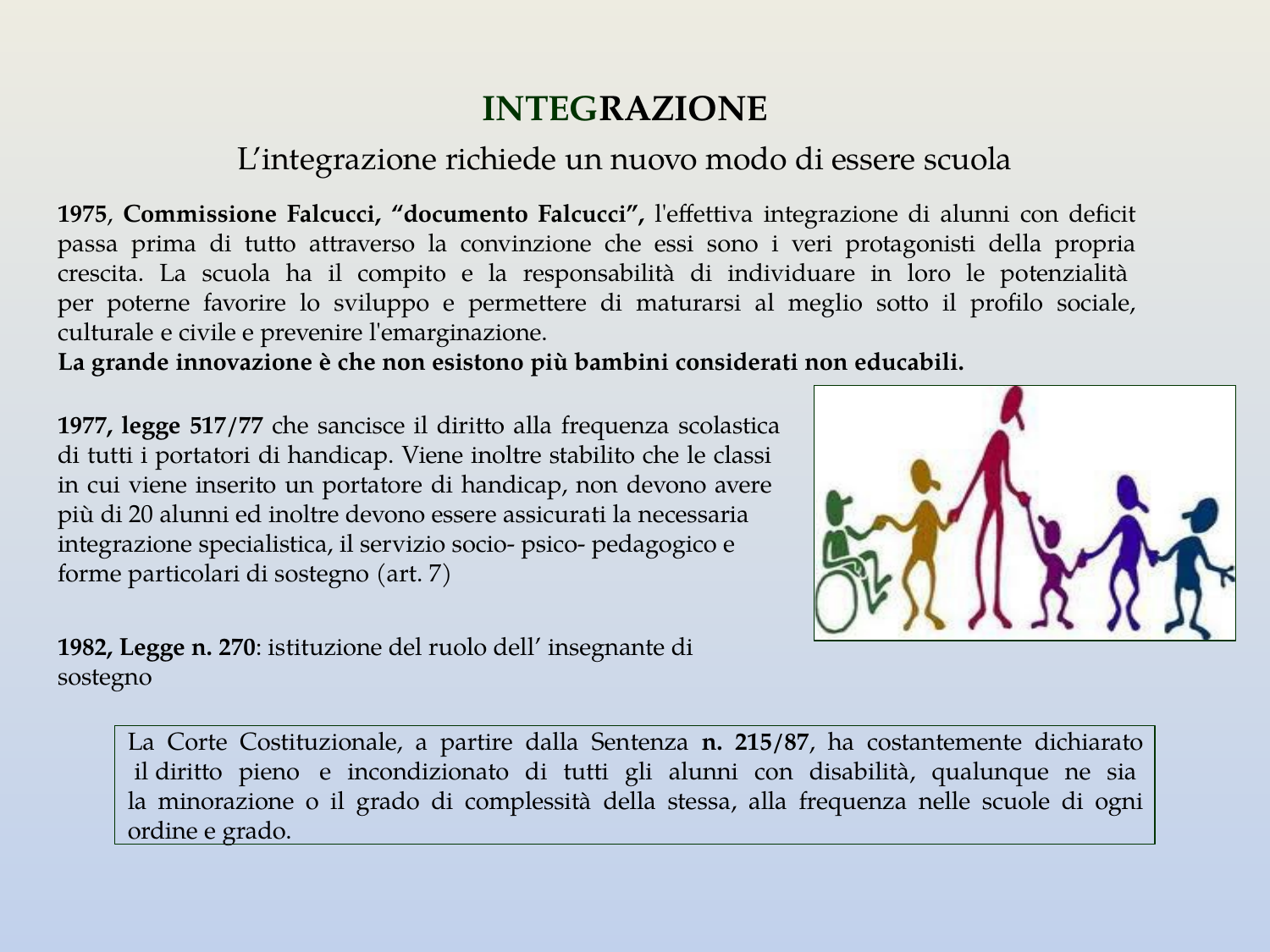

# INTEGRAZIONE
L’integrazione richiede un nuovo modo di essere scuola
1975, Commissione Falcucci, “documento Falcucci”, l'effettiva integrazione di alunni con deficit passa  prima  di  tutto  attraverso  la  convinzione  che  essi  sono  i  veri  protagonisti  della  propria crescita.  La  scuola  ha  il  compito  e  la  responsabilità  di  individuare  in  loro  le  potenzialità  per poterne favorire lo sviluppo e permettere di maturarsi al meglio sotto il profilo sociale, culturale e civile e prevenire l'emarginazione.
La grande innovazione è che non esistono più bambini considerati non educabili.

1977, legge 517/77 che sancisce il diritto alla frequenza scolastica di tutti i portatori di handicap. Viene inoltre stabilito che le classi in cui viene inserito un portatore di handicap, non devono avere più di 20 alunni ed inoltre devono essere assicurati la necessaria integrazione specialistica, il servizio socio- psico- pedagogico e forme particolari di sostegno (art. 7)

1982, Legge n. 270: istituzione del ruolo dell’ insegnante di sostegno

La  Corte  Costituzionale,  a  partire  dalla  Sentenza  n.  215/87,  ha  costantemente  dichiarato  il diritto  pieno   e  incondizionato  di  tutti  gli  alunni  con  disabilità,  qualunque  ne  sia  la minorazione o il grado di complessità della stessa, alla frequenza nelle scuole di ogni ordine e grado.